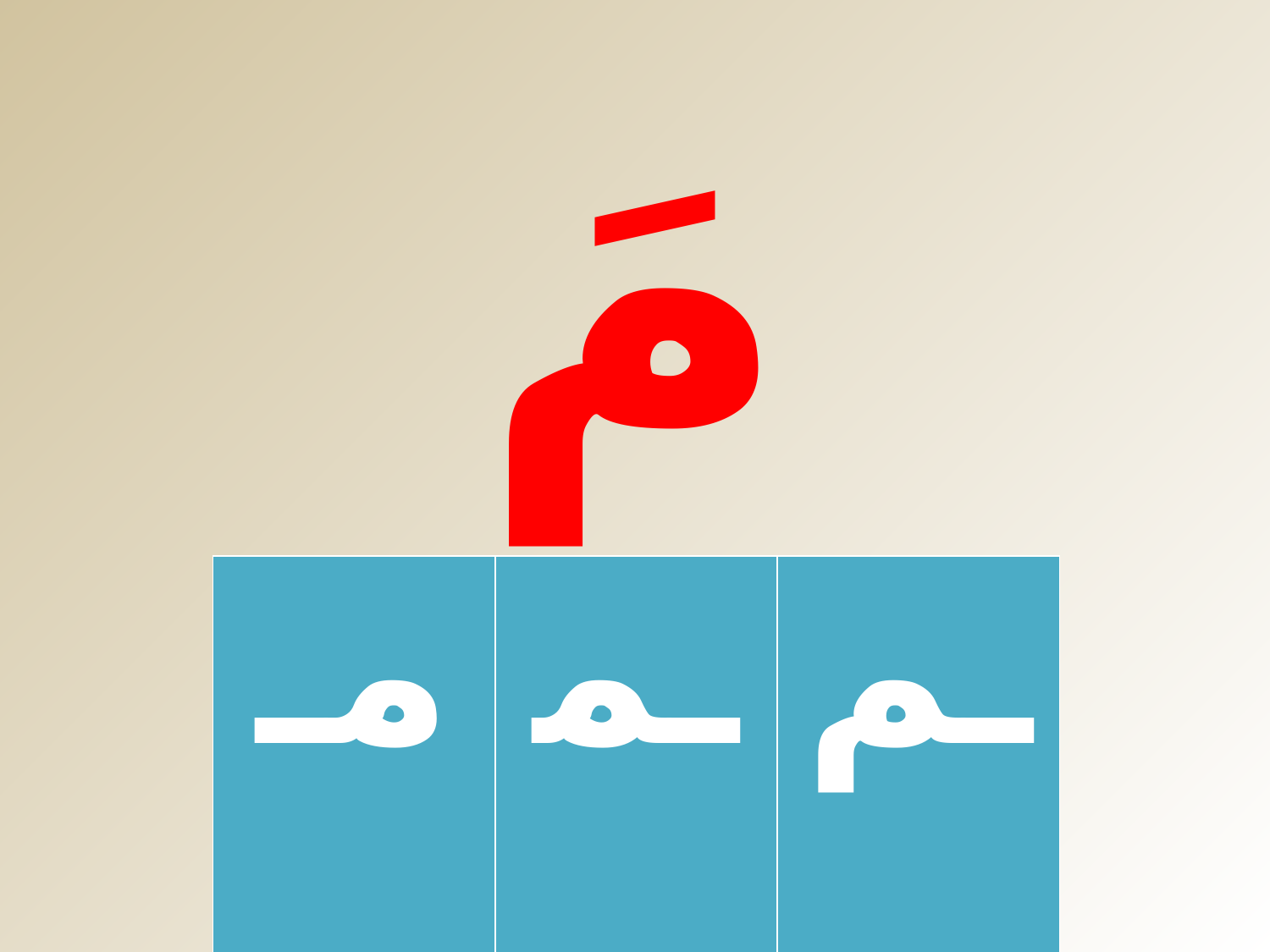

مَ
| مـ | ـمـ | ـم |
| --- | --- | --- |